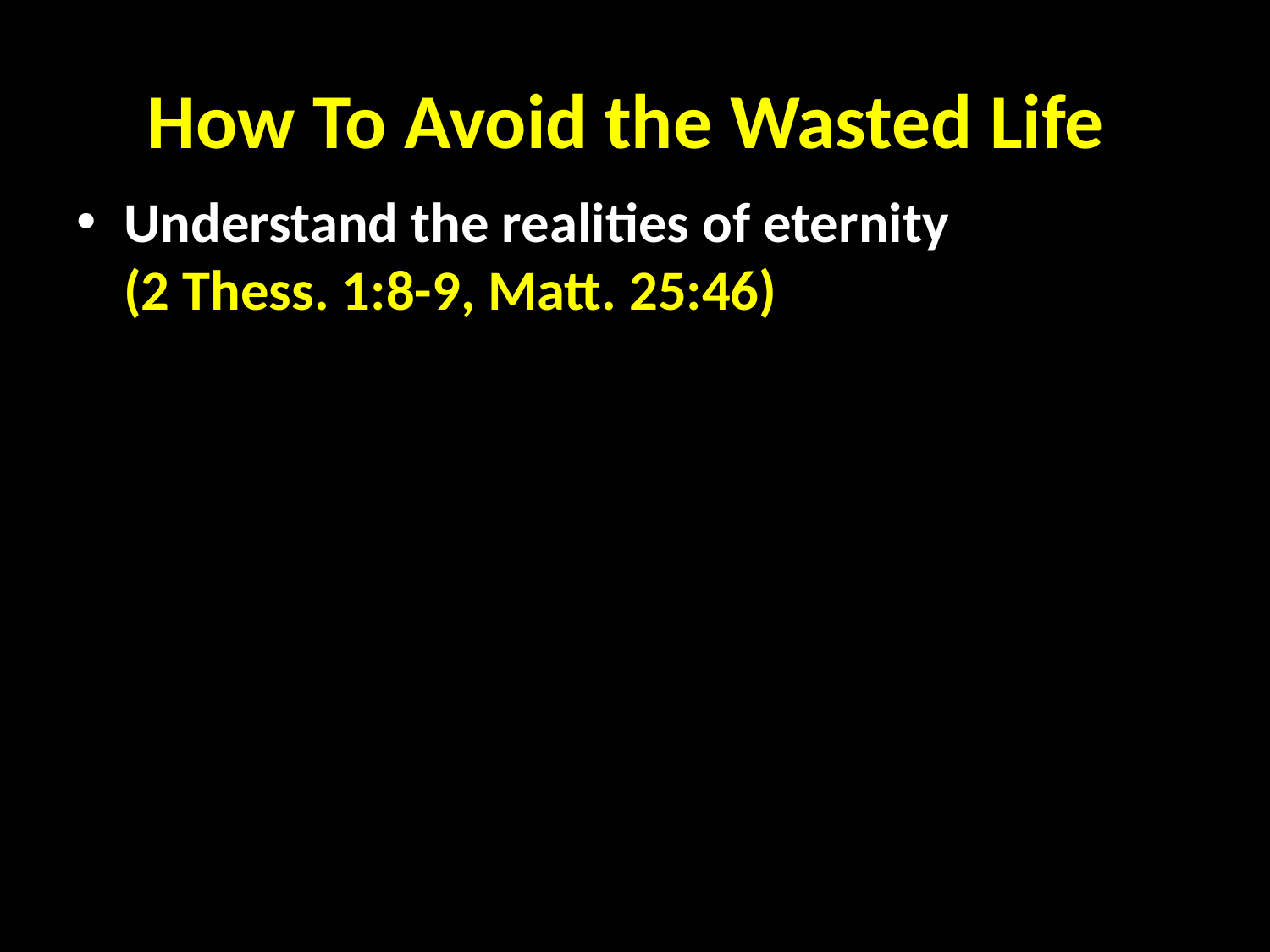

# How To Avoid the Wasted Life
Understand the realities of eternity                (2 Thess. 1:8-9, Matt. 25:46)